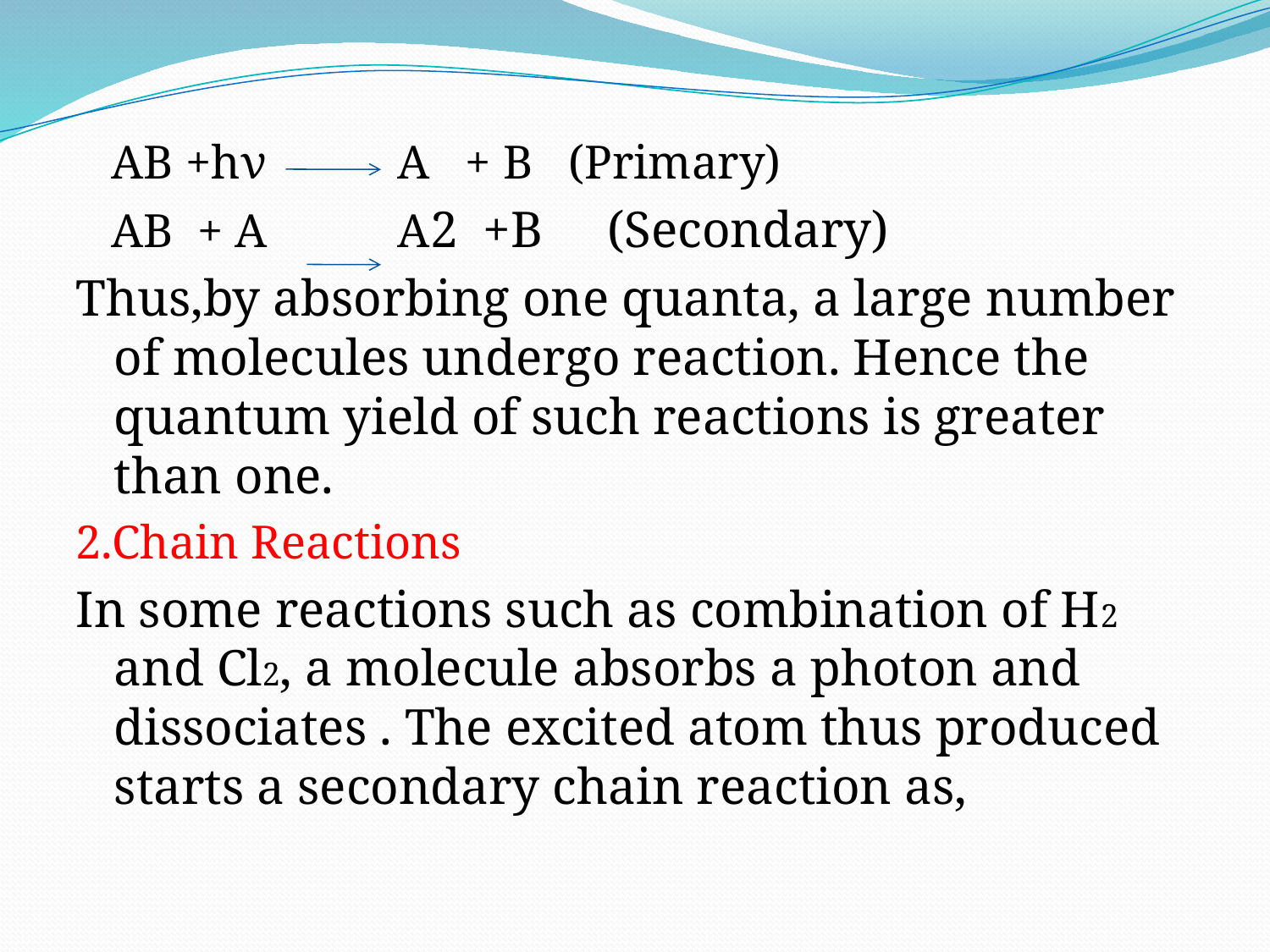

AB +hν           A   + B   (Primary)
   AB  + A           A2  +B     (Secondary)
Thus,by absorbing one quanta, a large number of molecules undergo reaction. Hence the quantum yield of such reactions is greater than one.
2.Chain Reactions
In some reactions such as combination of H2 and Cl2, a molecule absorbs a photon and dissociates . The excited atom thus produced starts a secondary chain reaction as,